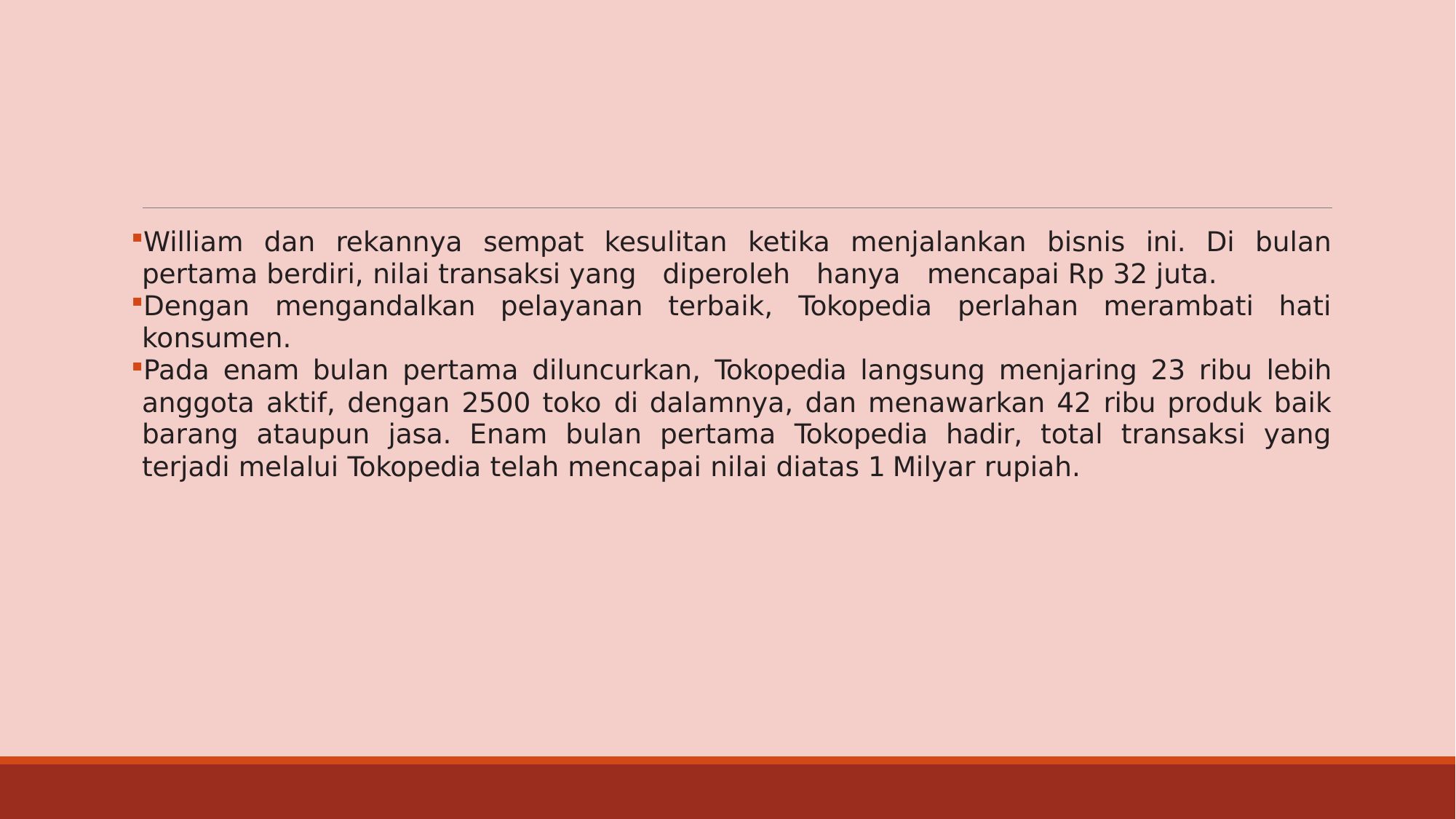

#
William dan rekannya sempat kesulitan ketika menjalankan bisnis ini. Di bulan pertama berdiri, nilai transaksi yang   diperoleh   hanya   mencapai Rp 32 juta.
Dengan mengandalkan pelayanan terbaik, Tokopedia perlahan merambati hati konsumen.
Pada enam bulan pertama diluncurkan, Tokopedia langsung menjaring 23 ribu lebih anggota aktif, dengan 2500 toko di dalamnya, dan menawarkan 42 ribu produk baik barang ataupun jasa. Enam bulan pertama Tokopedia hadir, total transaksi yang terjadi melalui Tokopedia telah mencapai nilai diatas 1 Milyar rupiah.